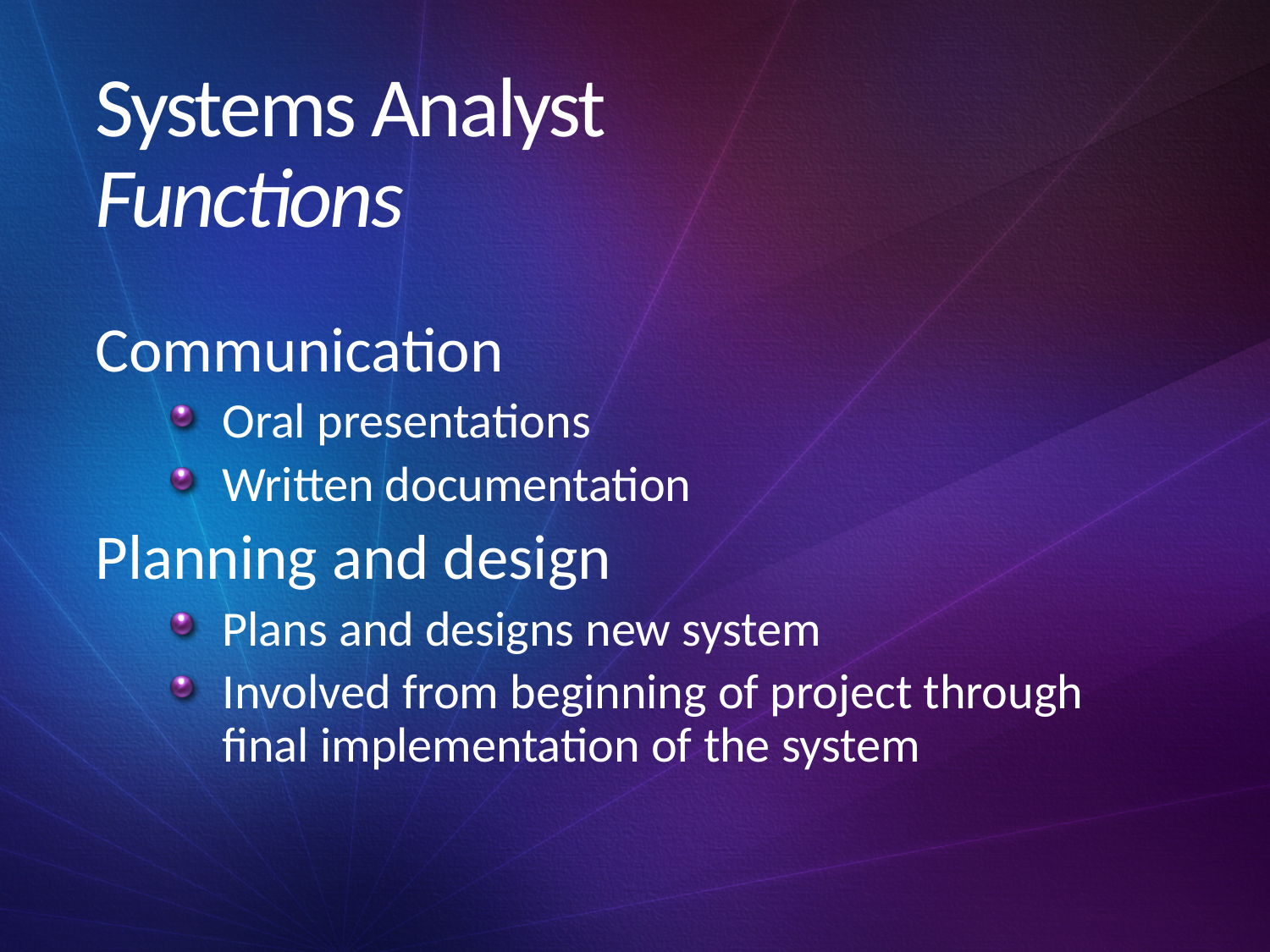

# Systems Analyst Functions
Communication
Oral presentations
Written documentation
Planning and design
Plans and designs new system
Involved from beginning of project through final implementation of the system